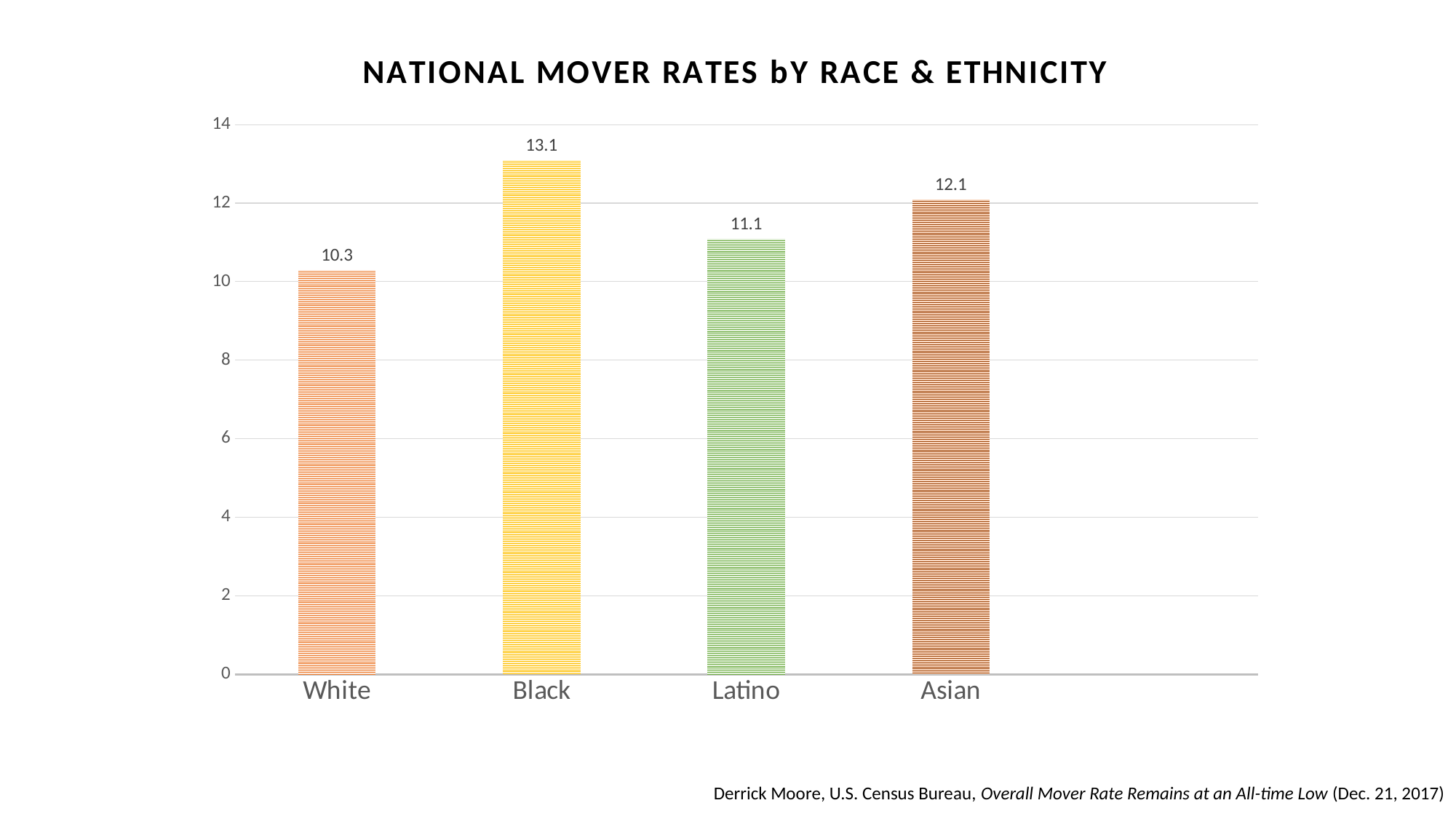

### Chart: NATIONAL MOVER RATES bY RACE & ETHNICITY

| Category | Home ownership |
|---|---|
| White | 10.3 |
| Black | 13.1 |
| Latino | 11.1 |
| Asian | 12.1 |
Derrick Moore, U.S. Census Bureau, Overall Mover Rate Remains at an All-time Low (Dec. 21, 2017)